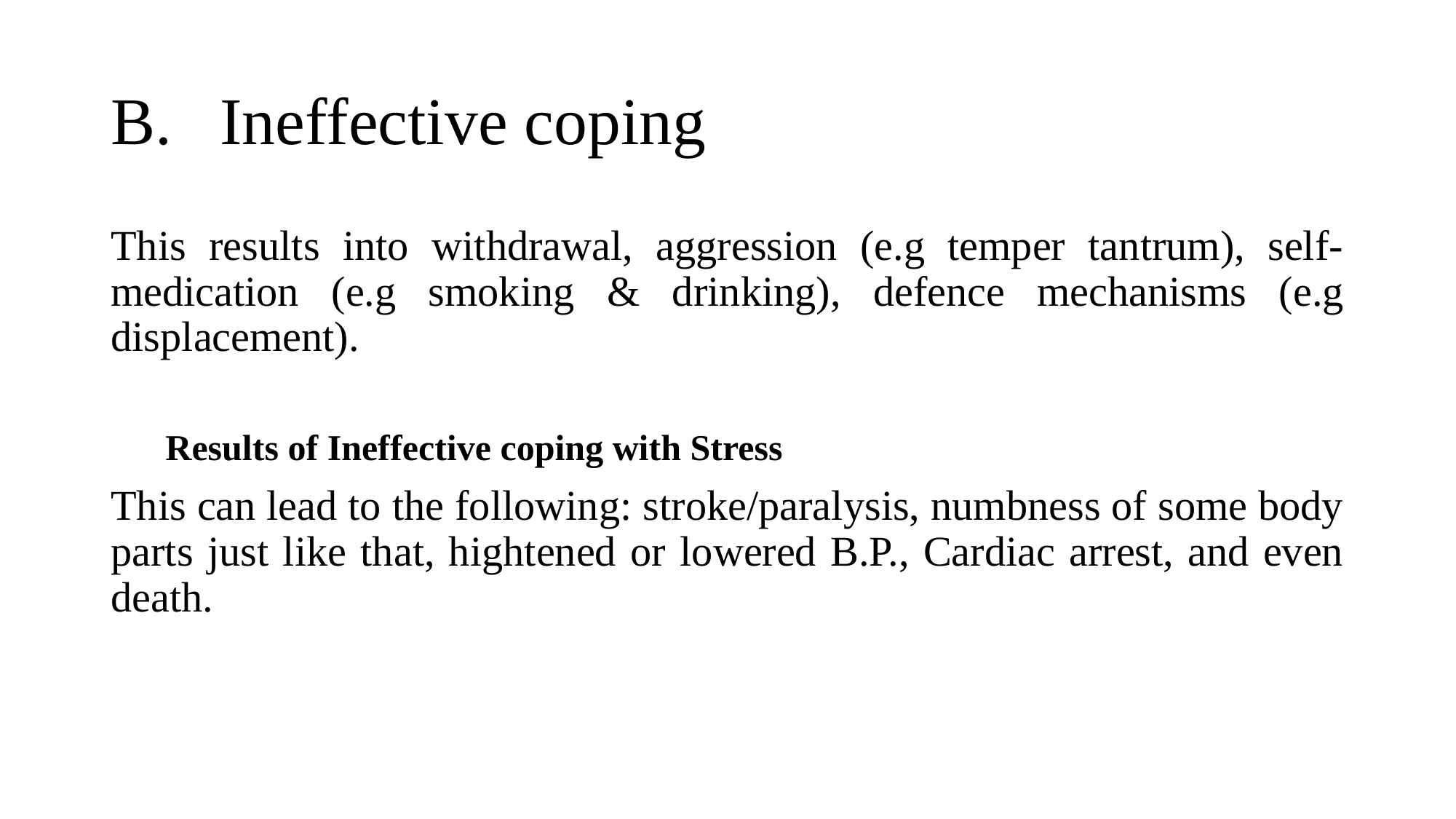

# B.	Ineffective coping
This results into withdrawal, aggression (e.g temper tantrum), self-medication (e.g smoking & drinking), defence mechanisms (e.g displacement).

Results of Ineffective coping with Stress
This can lead to the following: stroke/paralysis, numbness of some body parts just like that, hightened or lowered B.P., Cardiac arrest, and even death.